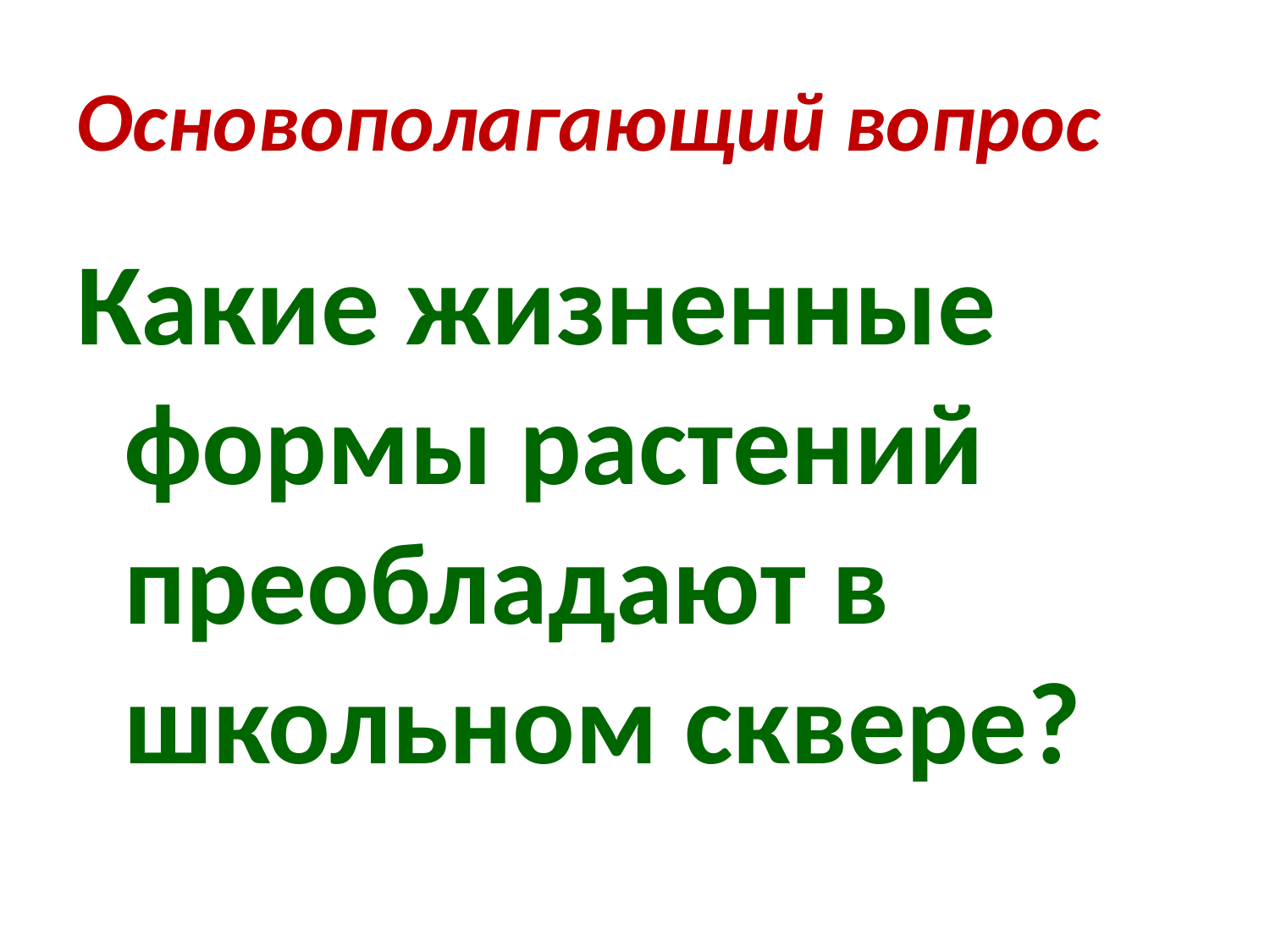

# Основополагающий вопрос
Какие жизненные формы растений преобладают в школьном сквере?